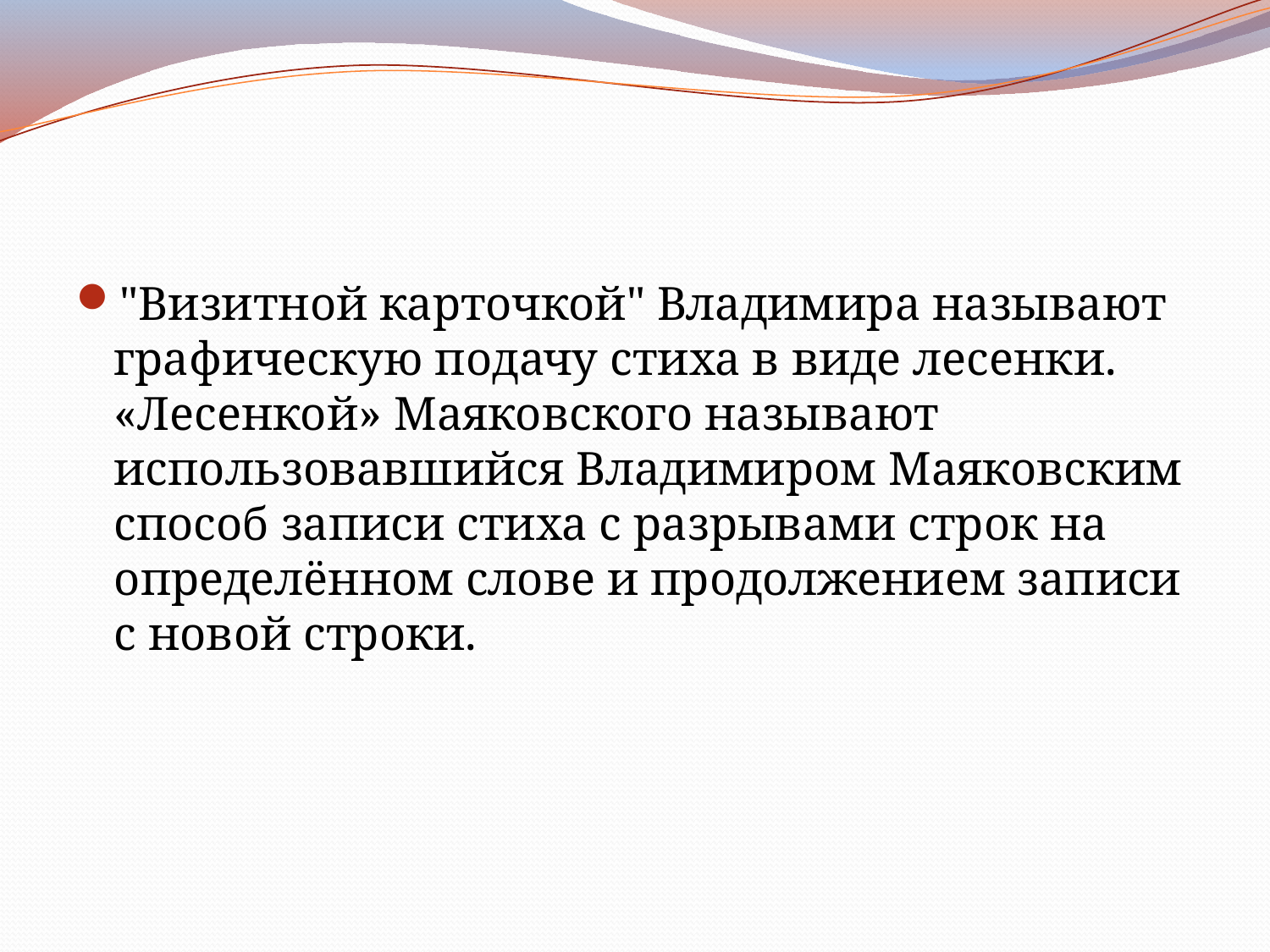

"Визитной карточкой" Владимира называют графическую подачу стиха в виде лесенки.
«Лесенкой» Маяковского называют использовавшийся Владимиром Маяковским способ записи стиха с разрывами строк на определённом слове и продолжением записи с новой строки.